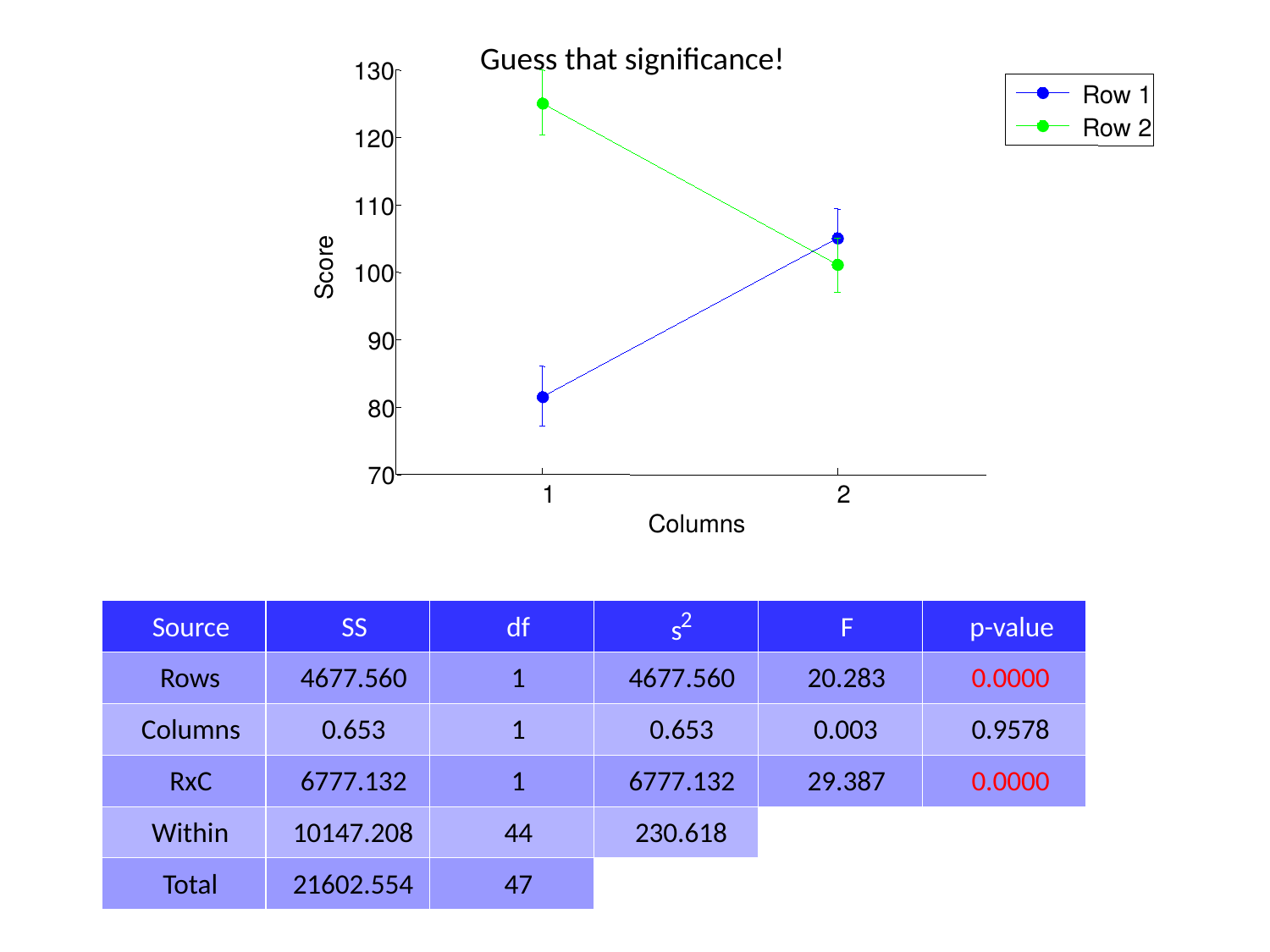

130

120

110

Score
100

90

80

70

1
2
Columns
Guess that significance!

Row 1

Row 2

2
Source
SS
df
F
p-value
s

Rows
4677.560
1
4677.560
20.283
0.0000

Columns
0.653
1
0.653
0.003
0.9578

RxC
6777.132
1
6777.132
29.387
0.0000

Within
10147.208
44
230.618

Total
21602.554
47